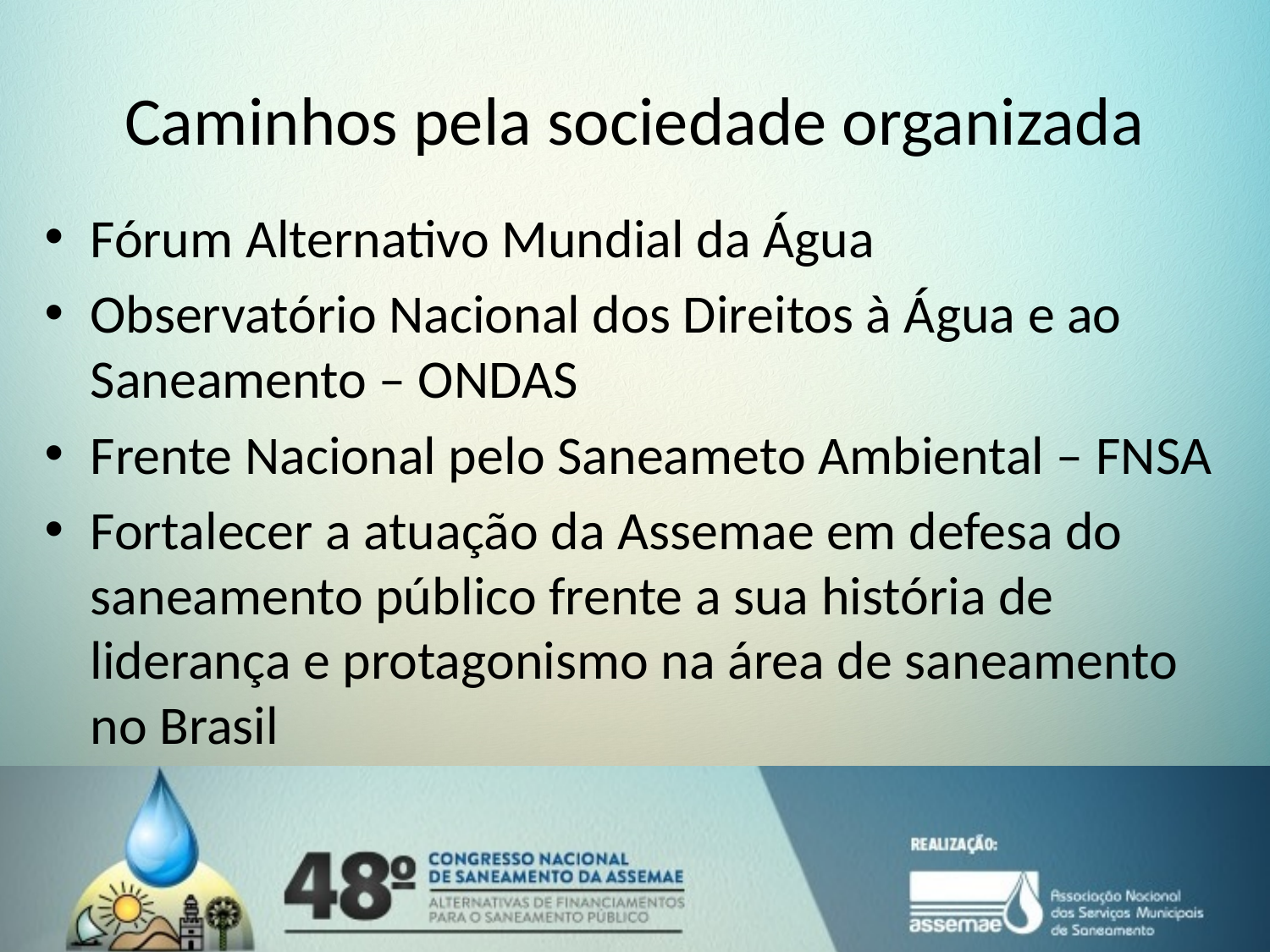

# Caminhos pela sociedade organizada
Fórum Alternativo Mundial da Água
Observatório Nacional dos Direitos à Água e ao Saneamento – ONDAS
Frente Nacional pelo Saneameto Ambiental – FNSA
Fortalecer a atuação da Assemae em defesa do saneamento público frente a sua história de liderança e protagonismo na área de saneamento no Brasil